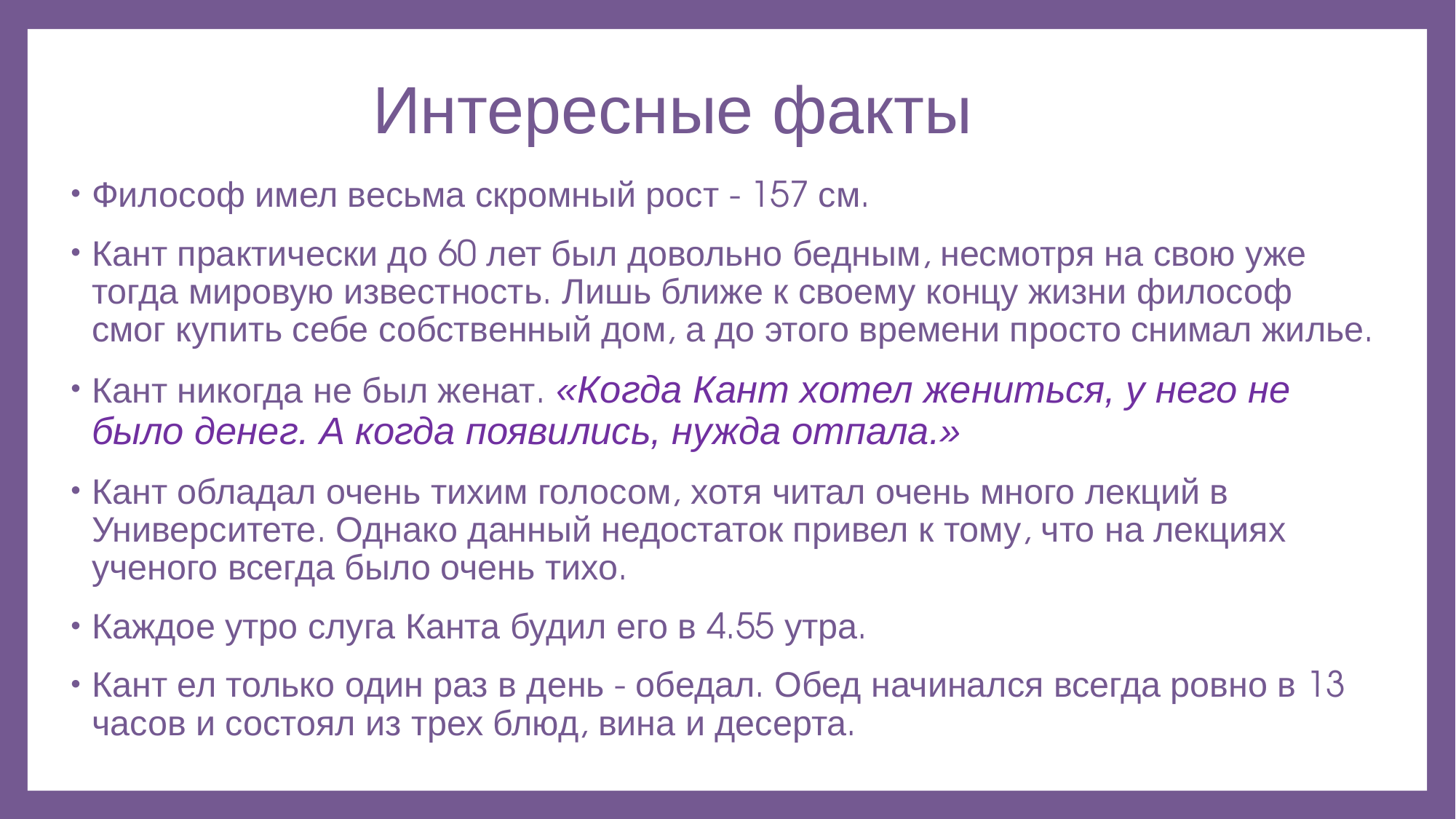

# Интересные факты
Философ имел весьма скромный рост - 157 см.
Кант практически до 60 лет был довольно бедным, несмотря на свою уже тогда мировую известность. Лишь ближе к своему концу жизни философ смог купить себе собственный дом, а до этого времени просто снимал жилье.
Кант никогда не был женат. «Когда Кант хотел жениться, у него не было денег. А когда появились, нужда отпала.»
Кант обладал очень тихим голосом, хотя читал очень много лекций в Университете. Однако данный недостаток привел к тому, что на лекциях ученого всегда было очень тихо.
Каждое утро слуга Канта будил его в 4.55 утра.
Кант ел только один раз в день - обедал. Обед начинался всегда ровно в 13 часов и состоял из трех блюд, вина и десерта.